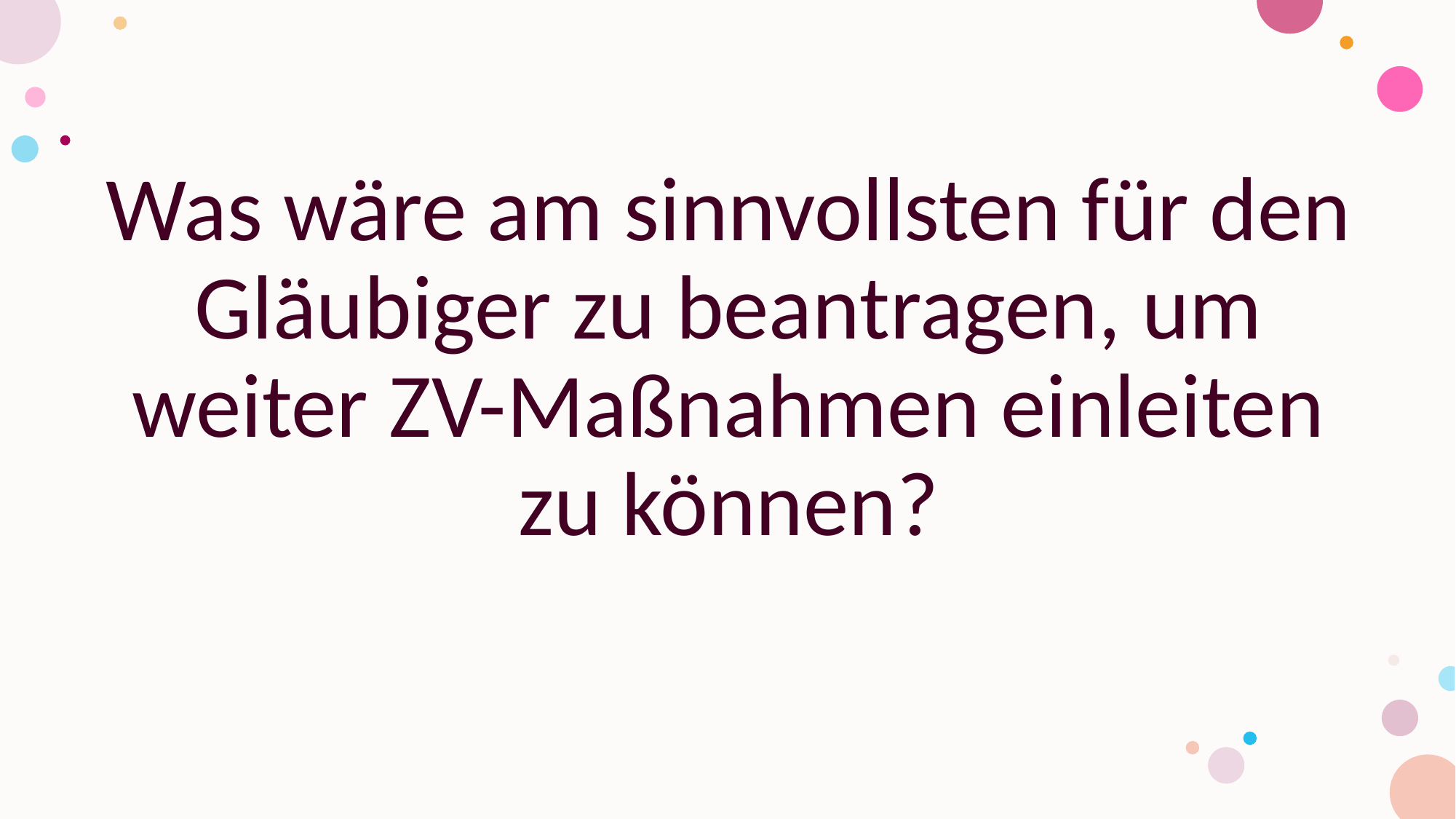

#
Was wäre am sinnvollsten für den Gläubiger zu beantragen, um weiter ZV-Maßnahmen einleiten zu können?